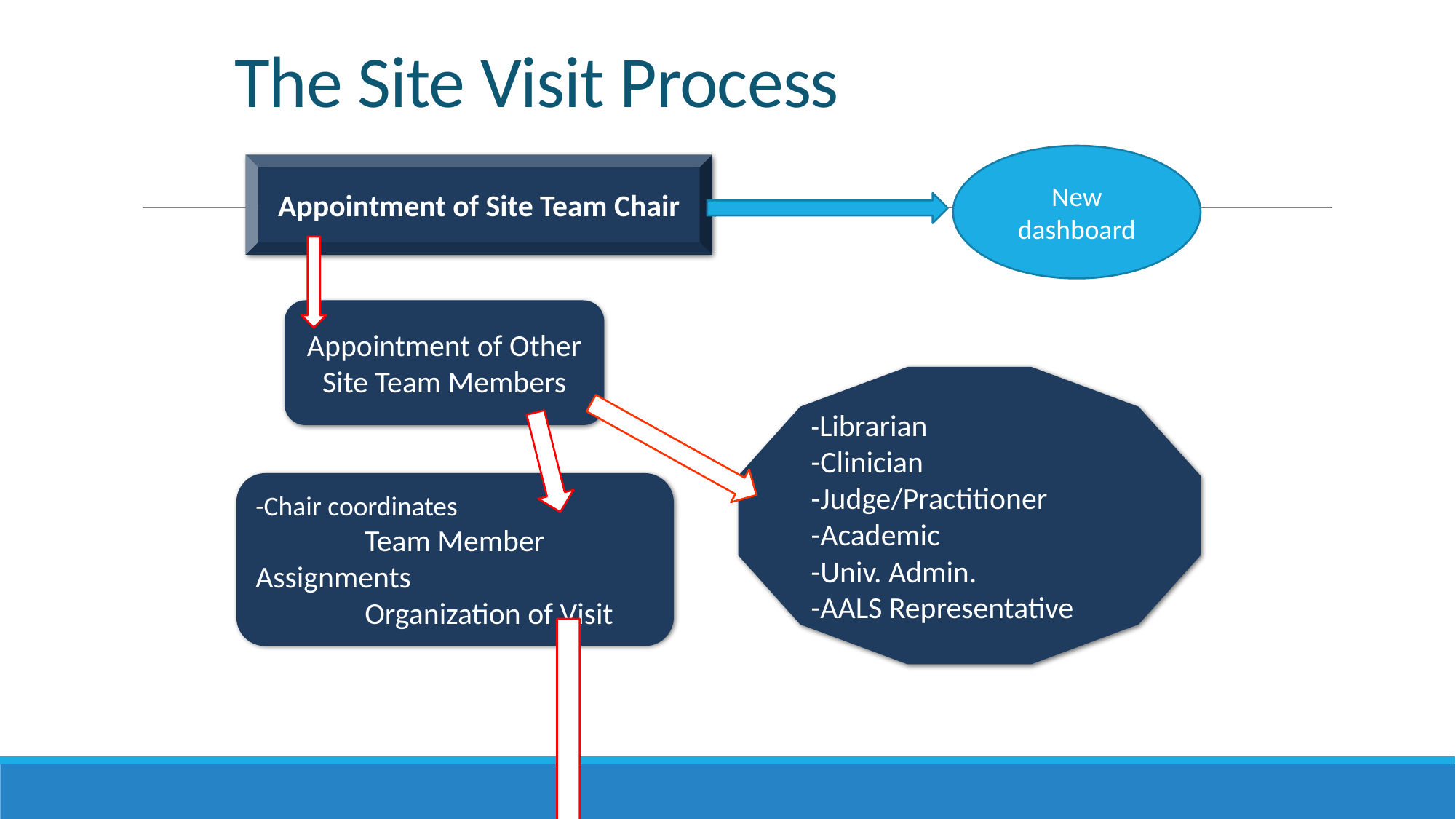

# The Site Visit Process
New dashboard
Appointment of Site Team Chair

Appointment of Other Site Team Members
-Librarian
-Clinician
-Judge/Practitioner
-Academic
-Univ. Admin.
-AALS Representative

-Chair coordinates
	Team Member Assignments
	Organization of Visit